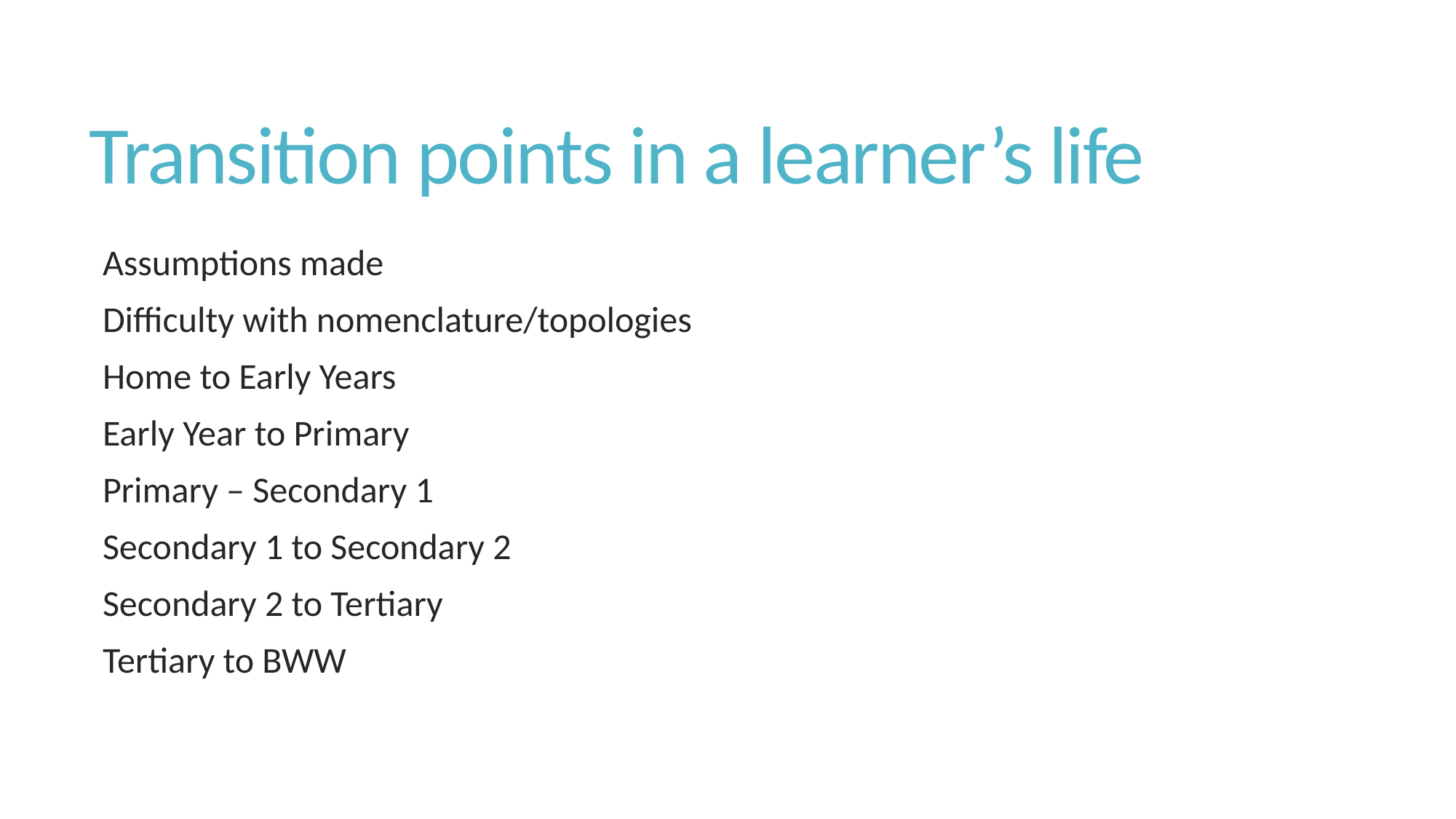

# Transition points in a learner’s life
Assumptions made
Difficulty with nomenclature/topologies
Home to Early Years
Early Year to Primary
Primary – Secondary 1
Secondary 1 to Secondary 2
Secondary 2 to Tertiary
Tertiary to BWW